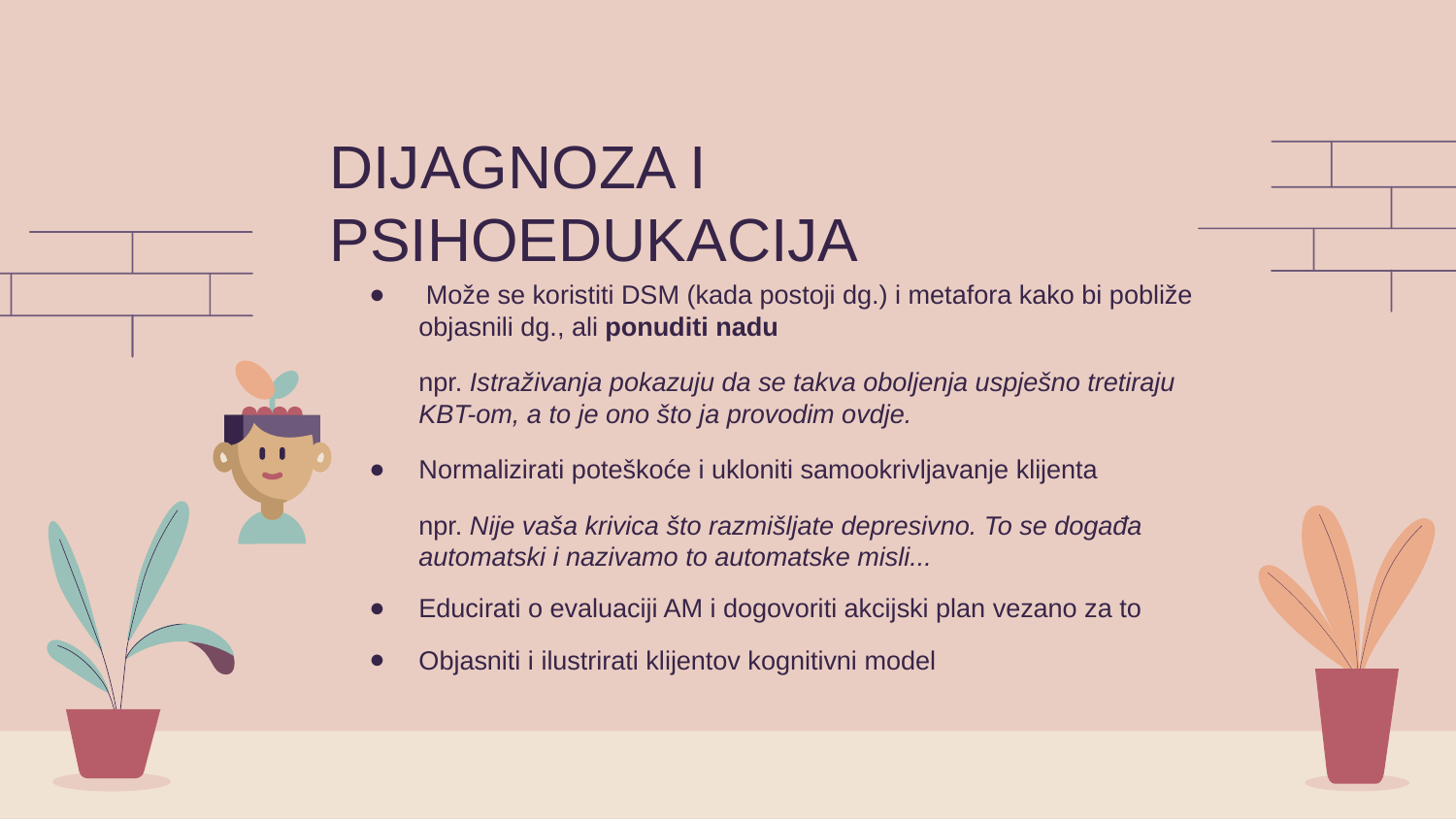

DIJAGNOZA I PSIHOEDUKACIJA
 Može se koristiti DSM (kada postoji dg.) i metafora kako bi pobliže objasnili dg., ali ponuditi nadu
npr. Istraživanja pokazuju da se takva oboljenja uspješno tretiraju KBT-om, a to je ono što ja provodim ovdje.
Normalizirati poteškoće i ukloniti samookrivljavanje klijenta
npr. Nije vaša krivica što razmišljate depresivno. To se događa automatski i nazivamo to automatske misli...
Educirati o evaluaciji AM i dogovoriti akcijski plan vezano za to
Objasniti i ilustrirati klijentov kognitivni model